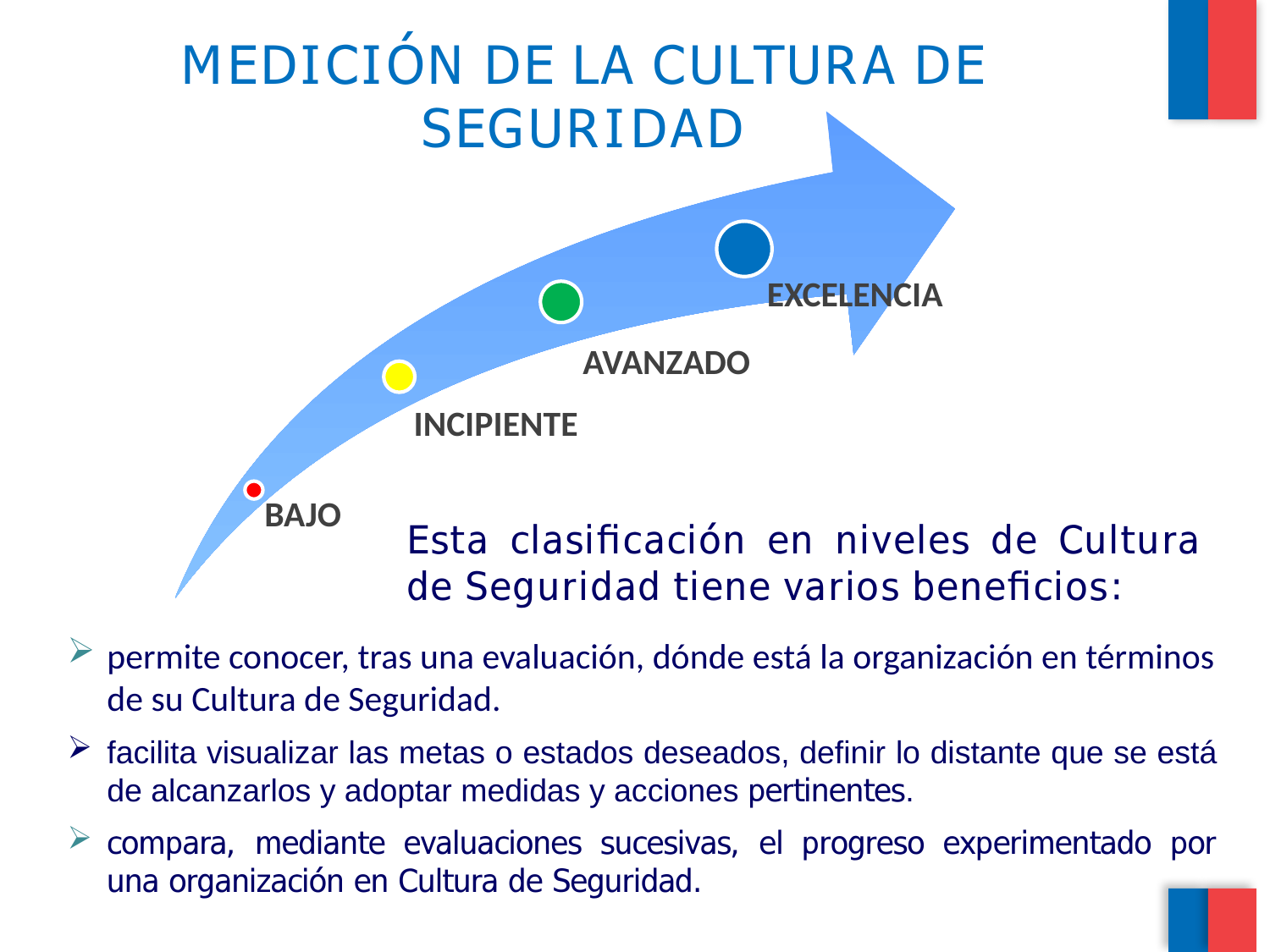

MEDICIÓN DE LA CULTURA DE SEGURIDAD
BAJO
INCIPIENTE
AVANZADO
EXCELENCIA
Esta clasificación en niveles de Cultura de Seguridad tiene varios beneficios:
permite conocer, tras una evaluación, dónde está la organización en términos de su Cultura de Seguridad.
facilita visualizar las metas o estados deseados, definir lo distante que se está de alcanzarlos y adoptar medidas y acciones pertinentes.
compara, mediante evaluaciones sucesivas, el progreso experimentado por una organización en Cultura de Seguridad.